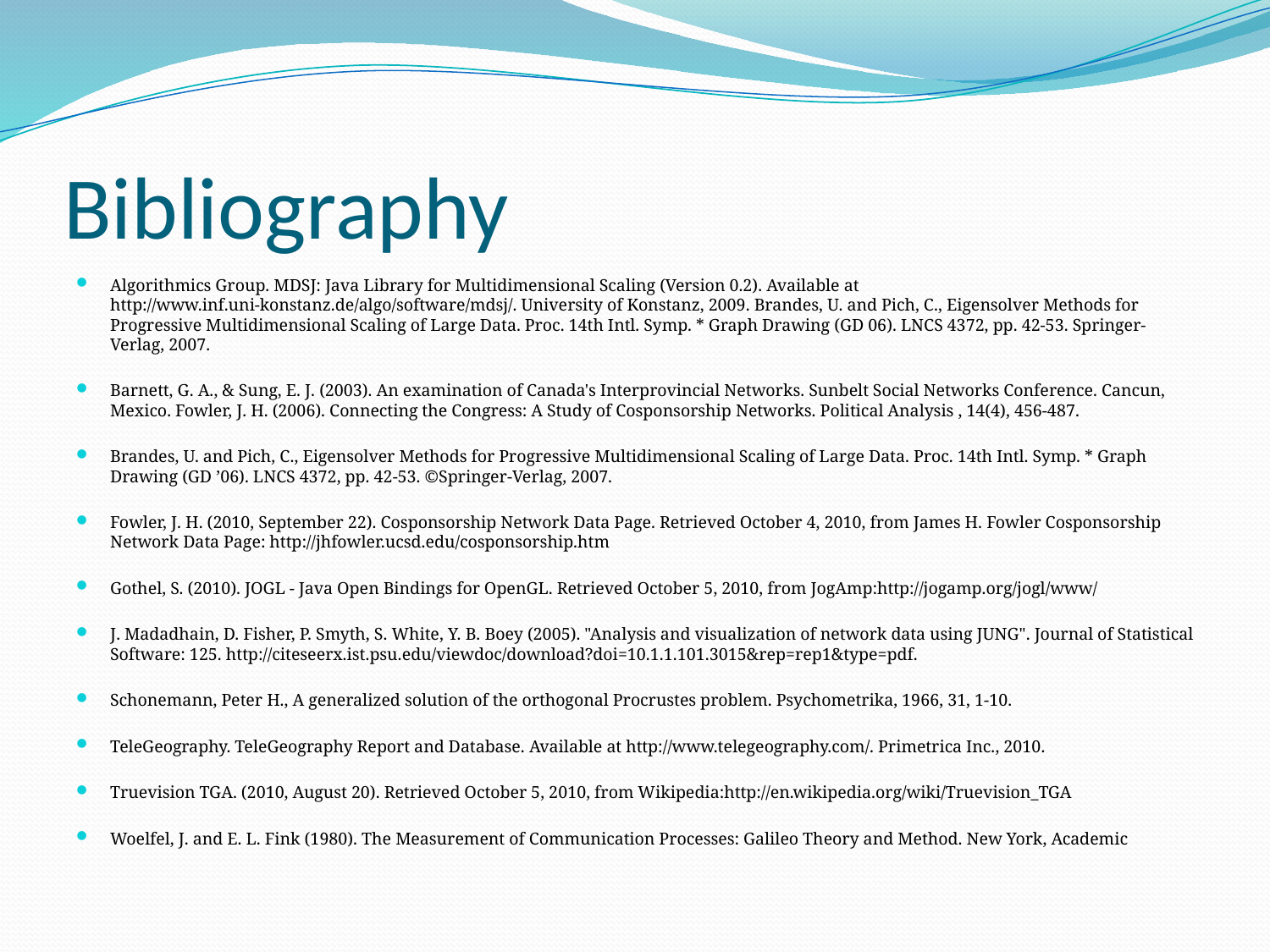

# Bibliography
Algorithmics Group. MDSJ: Java Library for Multidimensional Scaling (Version 0.2). Available at http://www.inf.uni-konstanz.de/algo/software/mdsj/. University of Konstanz, 2009. Brandes, U. and Pich, C., Eigensolver Methods for Progressive Multidimensional Scaling of Large Data. Proc. 14th Intl. Symp. * Graph Drawing (GD 06). LNCS 4372, pp. 42-53. Springer-Verlag, 2007.

Barnett, G. A., & Sung, E. J. (2003). An examination of Canada's Interprovincial Networks. Sunbelt Social Networks Conference. Cancun, Mexico. Fowler, J. H. (2006). Connecting the Congress: A Study of Cosponsorship Networks. Political Analysis , 14(4), 456-487.

Brandes, U. and Pich, C., Eigensolver Methods for Progressive Multidimensional Scaling of Large Data. Proc. 14th Intl. Symp. * Graph Drawing (GD ’06). LNCS 4372, pp. 42-53. ©Springer-Verlag, 2007.

Fowler, J. H. (2010, September 22). Cosponsorship Network Data Page. Retrieved October 4, 2010, from James H. Fowler Cosponsorship Network Data Page: http://jhfowler.ucsd.edu/cosponsorship.htm

Gothel, S. (2010). JOGL - Java Open Bindings for OpenGL. Retrieved October 5, 2010, from JogAmp:http://jogamp.org/jogl/www/

J. Madadhain, D. Fisher, P. Smyth, S. White, Y. B. Boey (2005). "Analysis and visualization of network data using JUNG". Journal of Statistical Software: 125. http://citeseerx.ist.psu.edu/viewdoc/download?doi=10.1.1.101.3015&rep=rep1&type=pdf.

Schonemann, Peter H., A generalized solution of the orthogonal Procrustes problem. Psychometrika, 1966, 31, 1-10.

TeleGeography. TeleGeography Report and Database. Available at http://www.telegeography.com/. Primetrica Inc., 2010.

Truevision TGA. (2010, August 20). Retrieved October 5, 2010, from Wikipedia:http://en.wikipedia.org/wiki/Truevision_TGA

Woelfel, J. and E. L. Fink (1980). The Measurement of Communication Processes: Galileo Theory and Method. New York, Academic